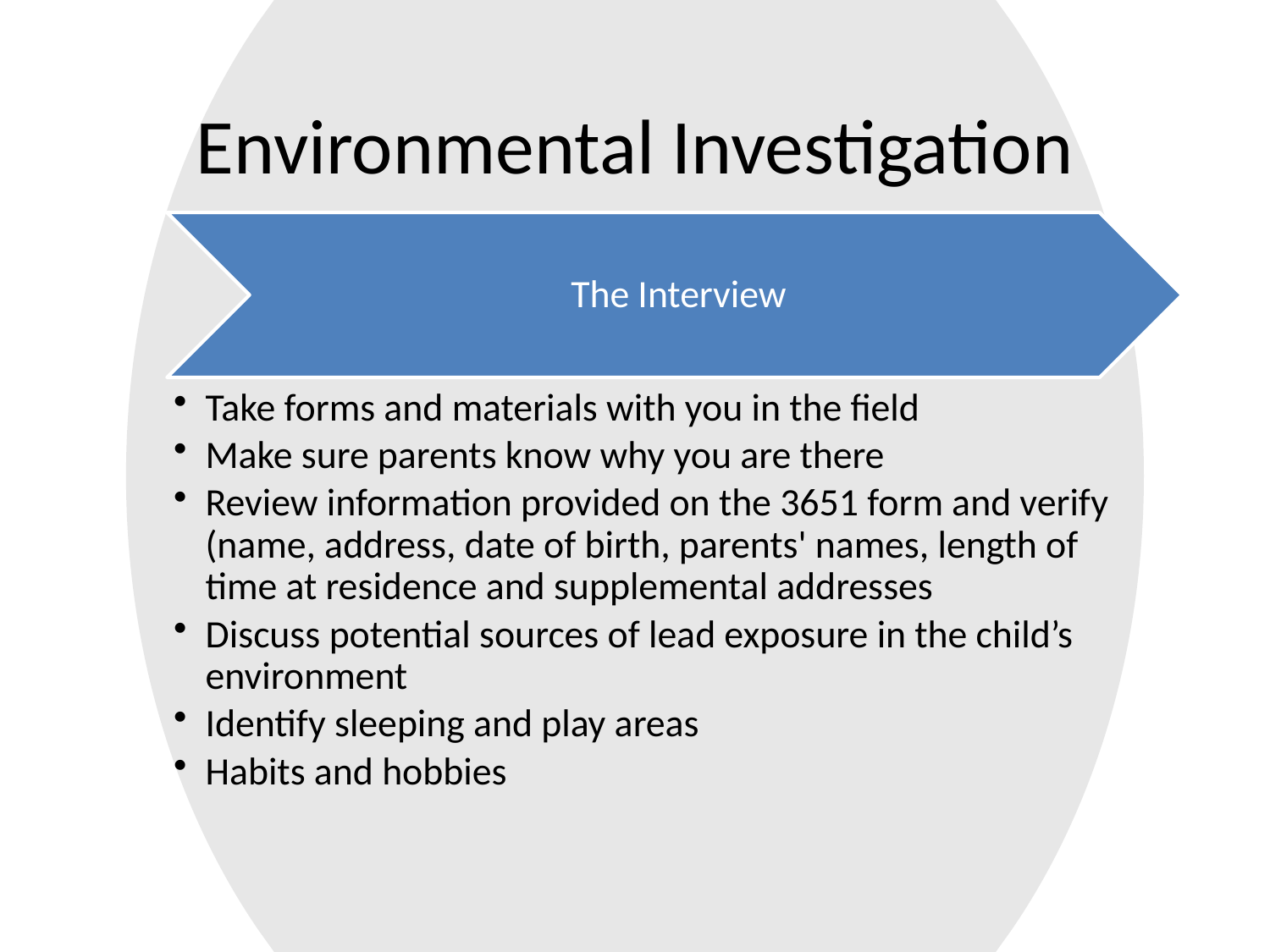

# Environmental Investigation
The Interview
Take forms and materials with you in the field
Make sure parents know why you are there
Review information provided on the 3651 form and verify (name, address, date of birth, parents' names, length of time at residence and supplemental addresses
Discuss potential sources of lead exposure in the child’s environment
Identify sleeping and play areas
Habits and hobbies